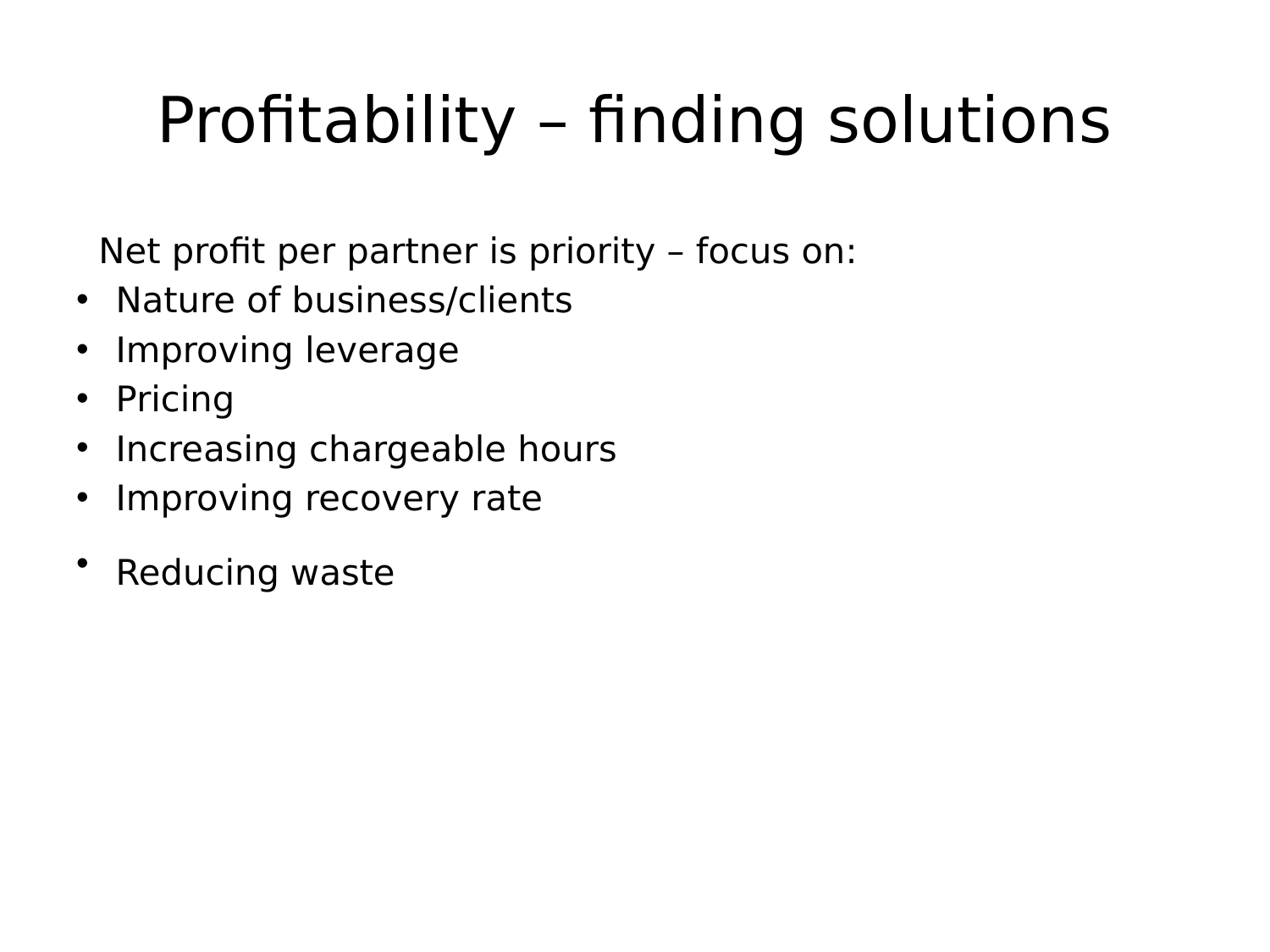

# Profitability – finding solutions
  Net profit per partner is priority – focus on:
Nature of business/clients
Improving leverage
Pricing
Increasing chargeable hours
Improving recovery rate
Reducing waste